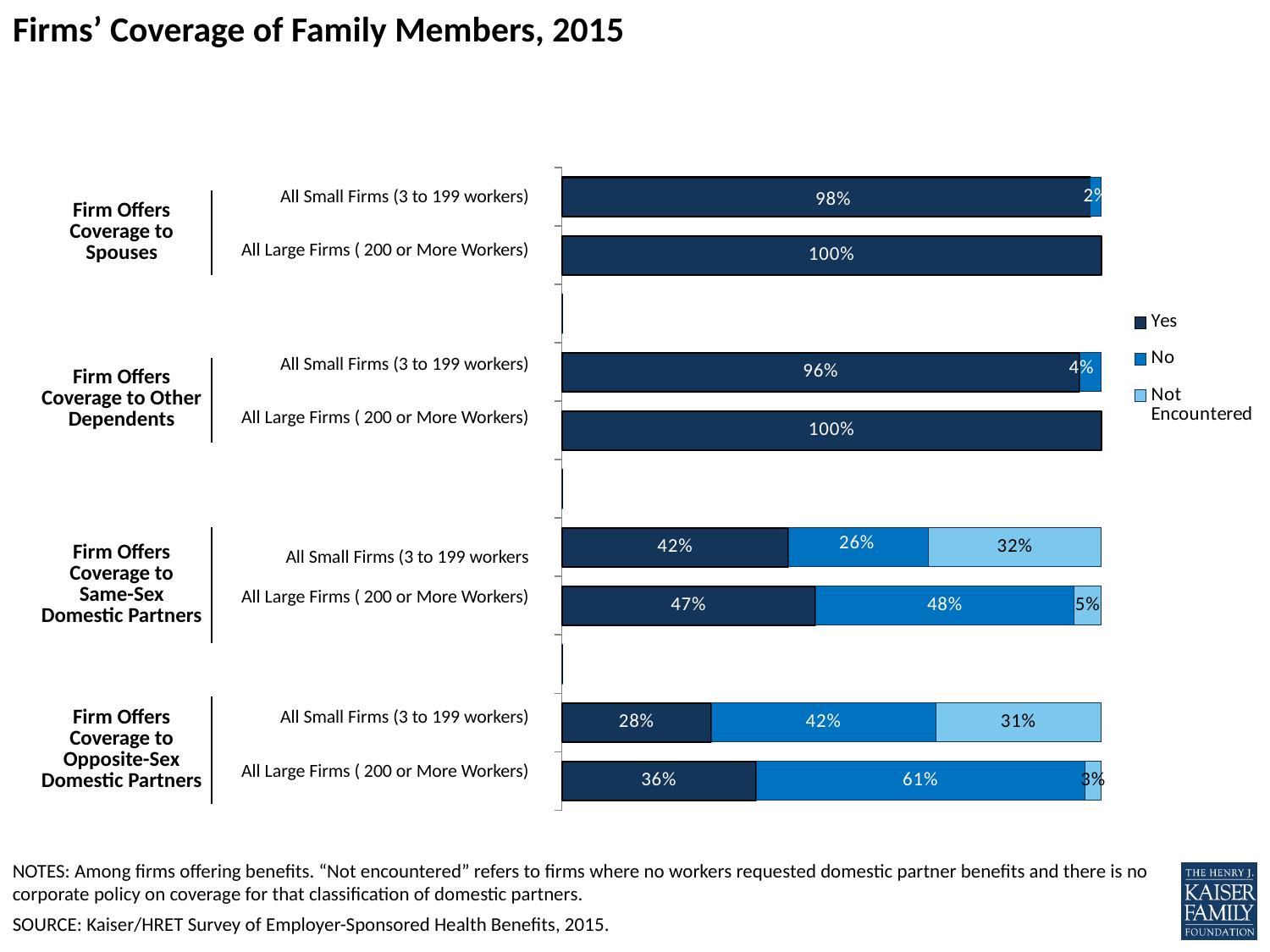

# Firms’ Coverage of Family Members, 2015

### Chart

| Category | Yes | No | Not Encountered |
|---|---|---|---|
| All Small Firms1 | 0.98 | 0.02 | 0.0 |
| All Large Firms1 | 1.0 | 0.0 | 0.0 |
| 8 | 0.0 | 0.0 | 0.0 |
| All Small Firms2 | 0.96 | 0.04 | 0.0 |
| All Large Firms2 | 1.0 | 0.0 | 0.0 |
| 12 | 0.0 | 0.0 | 0.0 |
| All Small Firms3 | 0.42 | 0.26 | 0.32 |
| All Large Firms3 | 0.47 | 0.48 | 0.05 |
| 16 | 0.0 | 0.0 | 0.0 |
| All Small Firms4 | 0.28 | 0.42 | 0.31 |
| All Large Firms4 | 0.36 | 0.61 | 0.03 |
|  |  |
| --- | --- |
| Firm Offers Coverage to Spouses | All Small Firms (3 to 199 workers) |
|  | All Large Firms ( 200 or More Workers) |
|  |  |
| Firm Offers Coverage to Other Dependents | All Small Firms (3 to 199 workers) |
|  | All Large Firms ( 200 or More Workers) |
|  |  |
| Firm Offers Coverage to Same-Sex Domestic Partners | All Small Firms (3 to 199 workers |
|  | All Large Firms ( 200 or More Workers) |
|  |  |
| Firm Offers Coverage to Opposite-Sex Domestic Partners | All Small Firms (3 to 199 workers) |
|  | All Large Firms ( 200 or More Workers) |
NOTES: Among firms offering benefits. “Not encountered” refers to firms where no workers requested domestic partner benefits and there is no corporate policy on coverage for that classification of domestic partners.
SOURCE: Kaiser/HRET Survey of Employer-Sponsored Health Benefits, 2015.